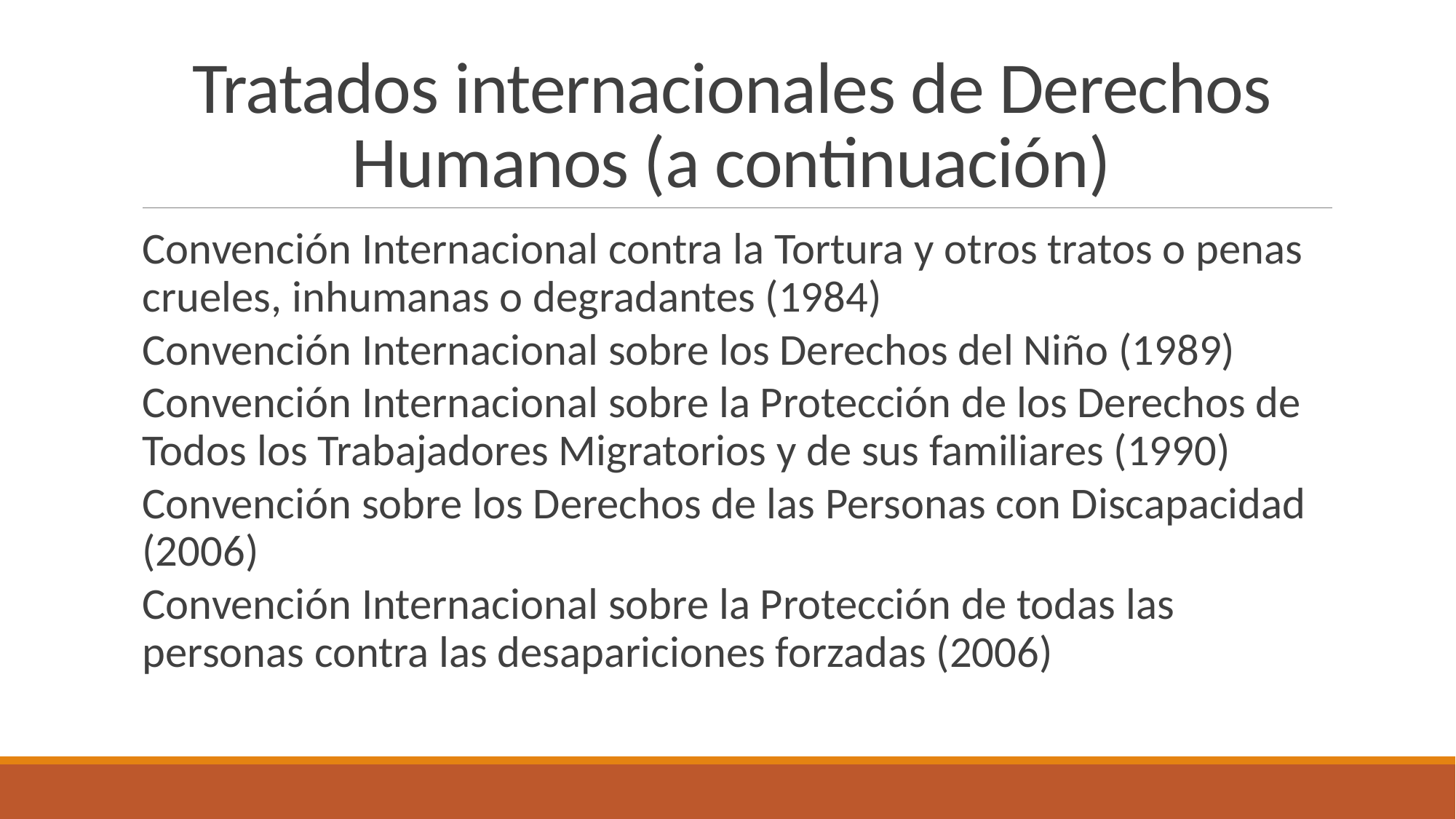

# Tratados internacionales de Derechos Humanos (a continuación)
Convención Internacional contra la Tortura y otros tratos o penas crueles, inhumanas o degradantes (1984)
Convención Internacional sobre los Derechos del Niño (1989)
Convención Internacional sobre la Protección de los Derechos de Todos los Trabajadores Migratorios y de sus familiares (1990)
Convención sobre los Derechos de las Personas con Discapacidad (2006)
Convención Internacional sobre la Protección de todas las personas contra las desapariciones forzadas (2006)